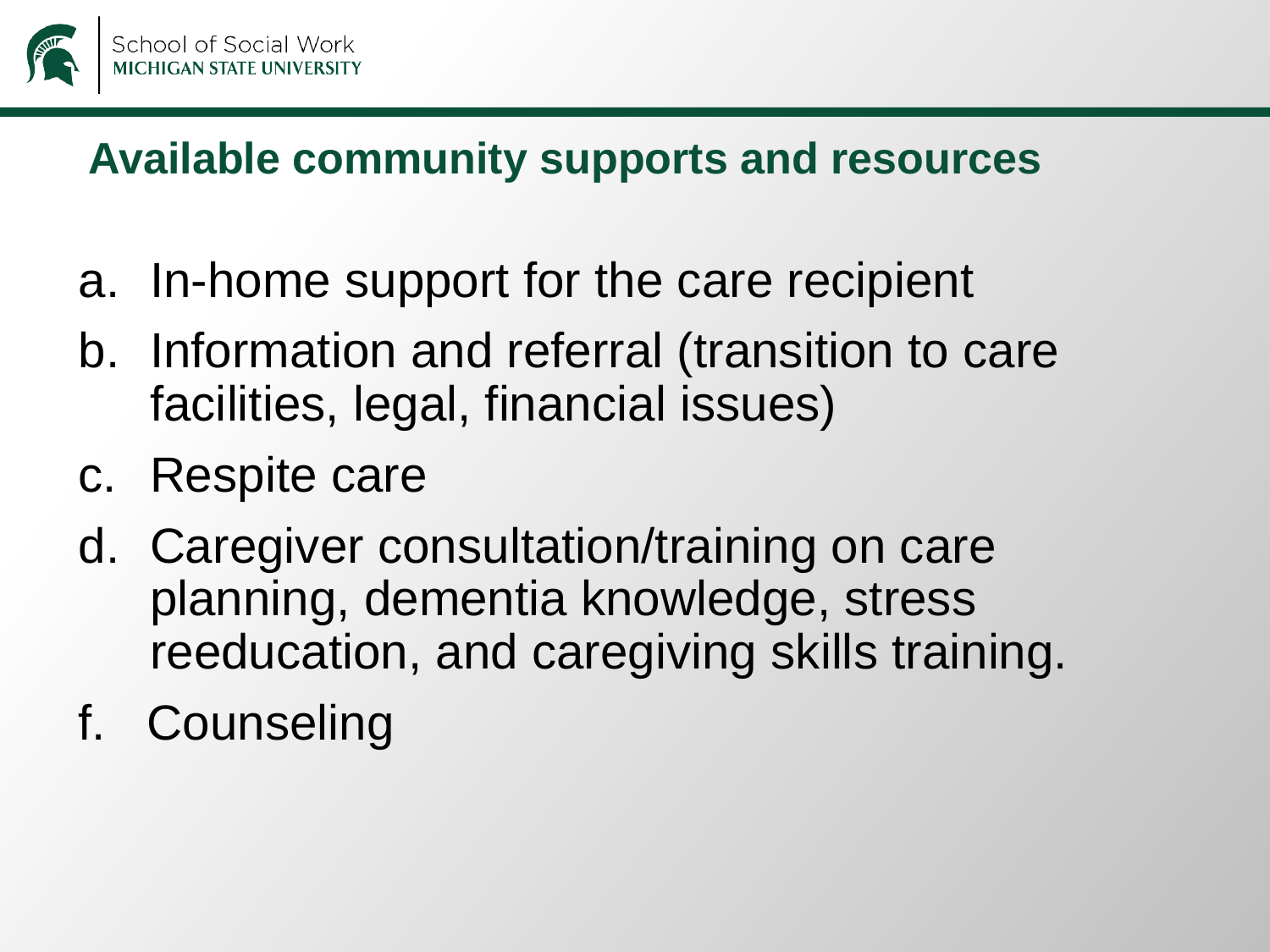

# Available community supports and resources
In-home support for the care recipient
Information and referral (transition to care facilities, legal, financial issues)
Respite care
Caregiver consultation/training on care planning, dementia knowledge, stress reeducation, and caregiving skills training.
f.   Counseling